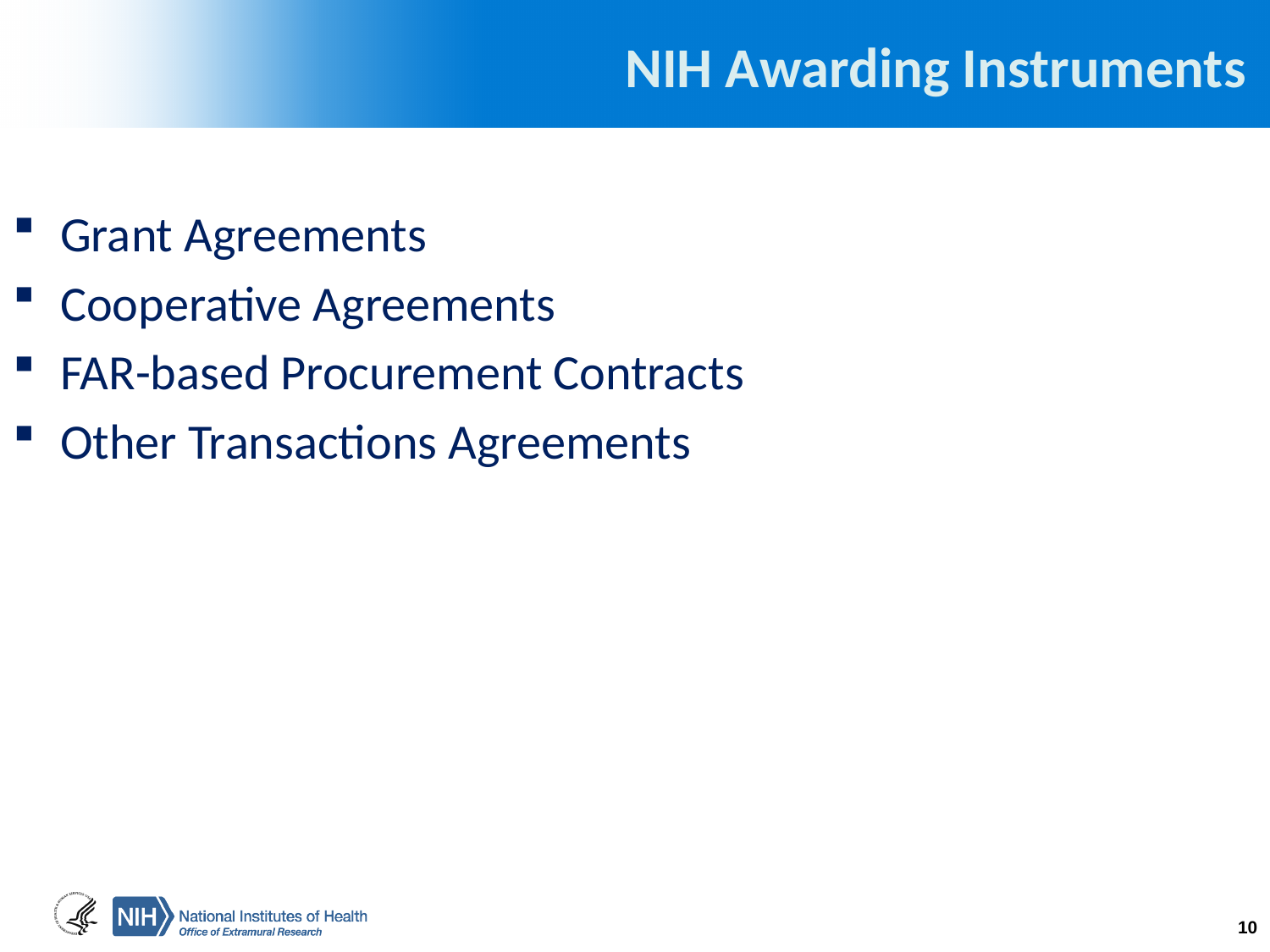

# NIH Awarding Instruments

Grant Agreements
Cooperative Agreements
FAR-based Procurement Contracts
Other Transactions Agreements
10